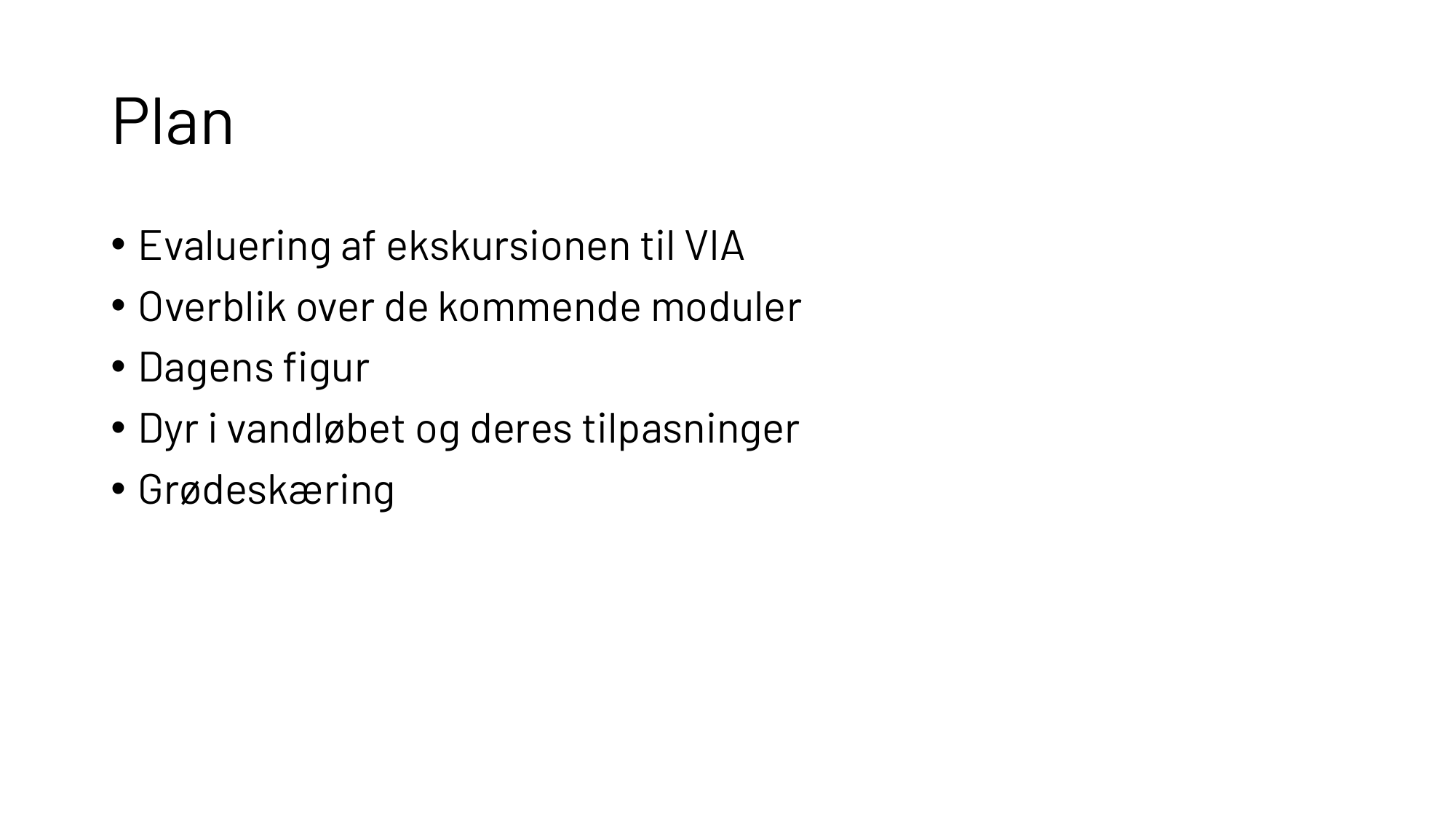

# Plan
Evaluering af ekskursionen til VIA
Overblik over de kommende moduler
Dagens figur
Dyr i vandløbet og deres tilpasninger
Grødeskæring